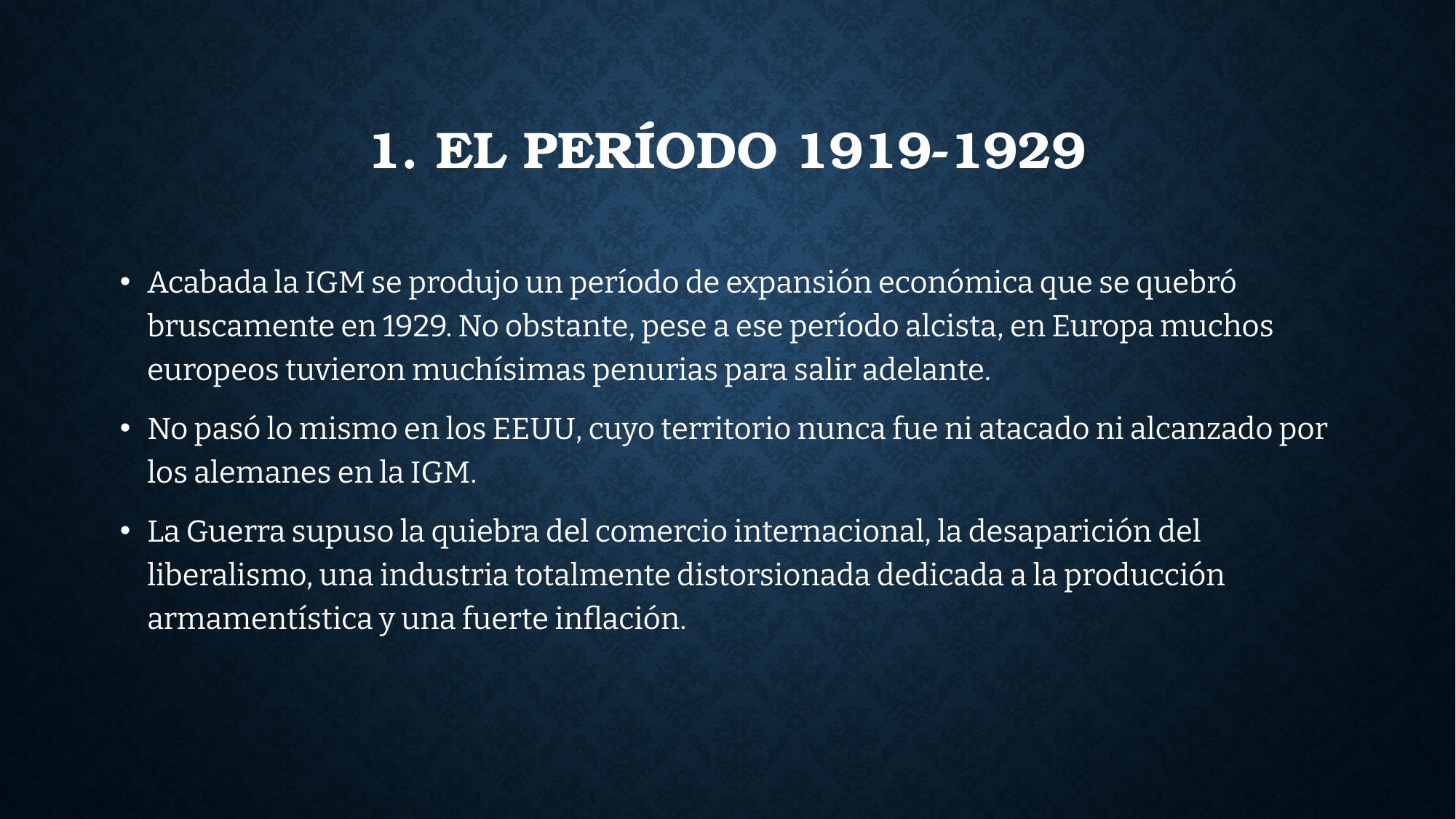

# 1. El período 1919-1929
Acabada la IGM se produjo un período de expansión económica que se quebró bruscamente en 1929. No obstante, pese a ese período alcista, en Europa muchos europeos tuvieron muchísimas penurias para salir adelante.
No pasó lo mismo en los EEUU, cuyo territorio nunca fue ni atacado ni alcanzado por los alemanes en la IGM.
La Guerra supuso la quiebra del comercio internacional, la desaparición del liberalismo, una industria totalmente distorsionada dedicada a la producción armamentística y una fuerte inflación.